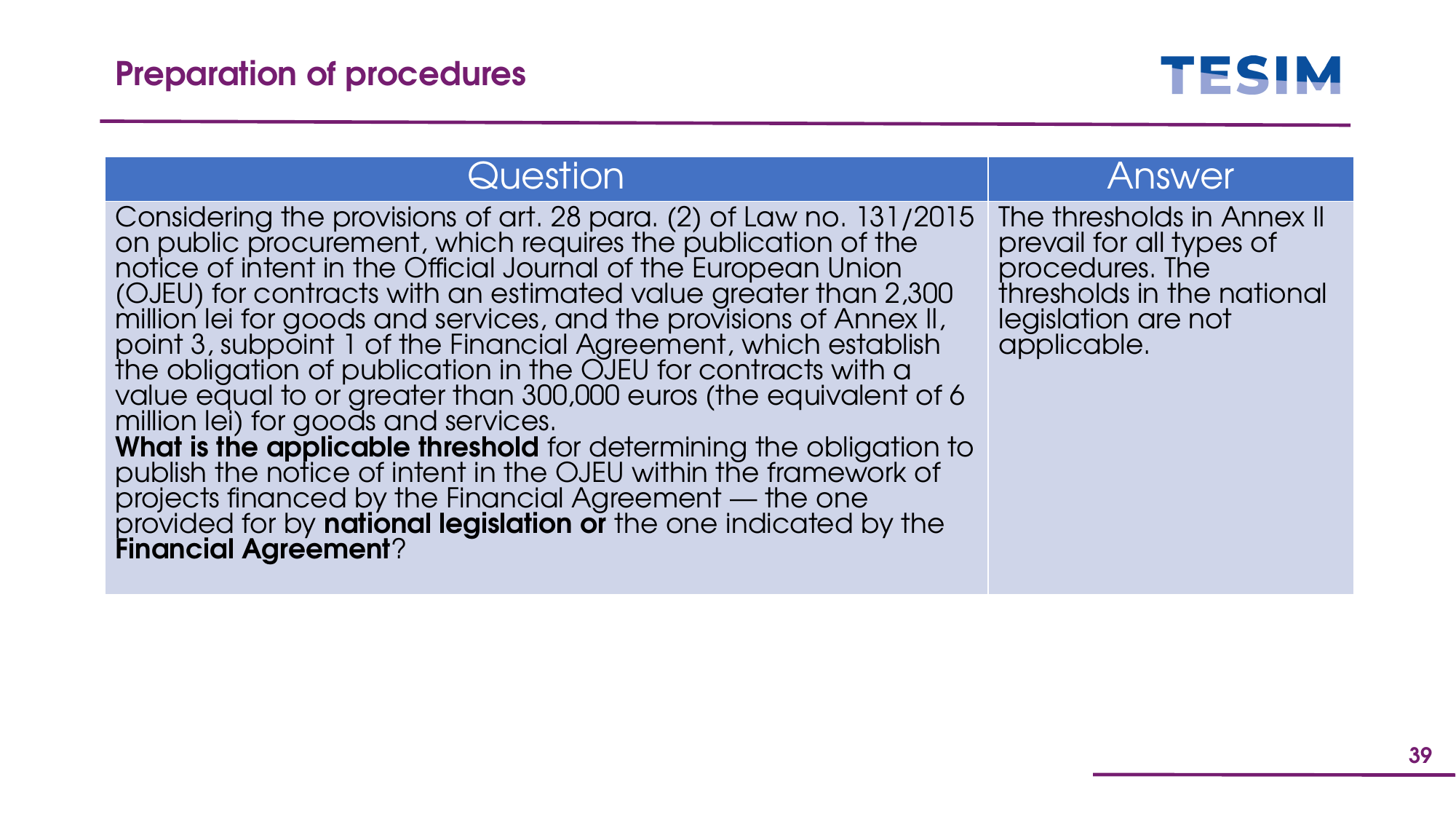

Preparation of procedures
| Question | Answer |
| --- | --- |
| Considering the provisions of art. 28 para. (2) of Law no. 131/2015 on public procurement, which requires the publication of the notice of intent in the Official Journal of the European Union (OJEU) for contracts with an estimated value greater than 2,300 million lei for goods and services, and the provisions of Annex II, point 3, subpoint 1 of the Financial Agreement, which establish the obligation of publication in the OJEU for contracts with a value equal to or greater than 300,000 euros (the equivalent of 6 million lei) for goods and services. What is the applicable threshold for determining the obligation to publish the notice of intent in the OJEU within the framework of projects financed by the Financial Agreement — the one provided for by national legislation or the one indicated by the Financial Agreement? | The thresholds in Annex II prevail for all types of procedures. The thresholds in the national legislation are not applicable. |